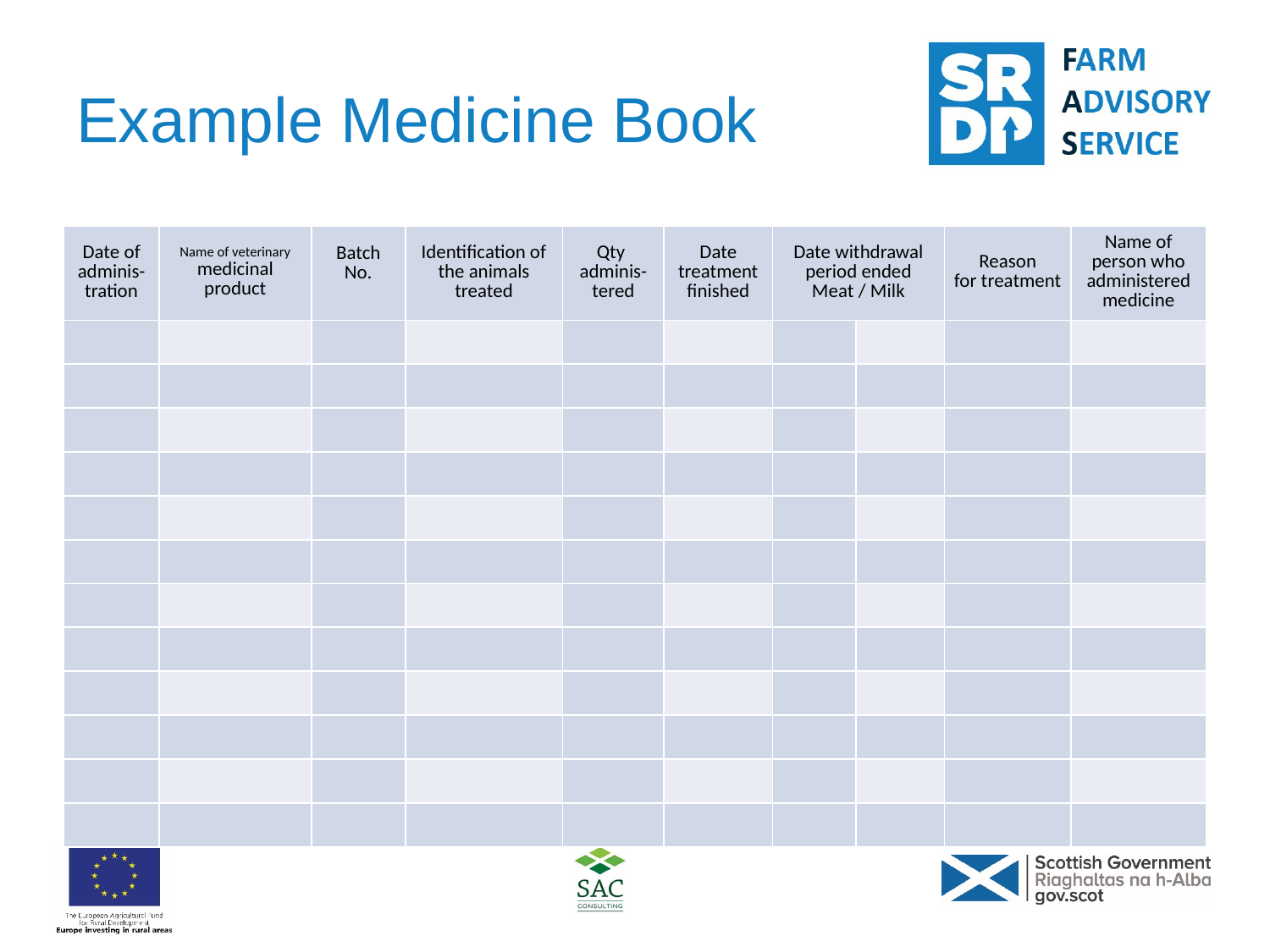

# Example Medicine Book
| Date of adminis- tration | Name of veterinary medicinal product | Batch No. | Identification of the animals treated | Qty adminis- tered | Date treatment finished | Date withdrawal period ended Meat / Milk |  | Reason for treatment | Name of person who administered medicine |
| --- | --- | --- | --- | --- | --- | --- | --- | --- | --- |
|  |  |  |  |  |  |  |  |  |  |
|  |  |  |  |  |  |  |  |  |  |
|  |  |  |  |  |  |  |  |  |  |
|  |  |  |  |  |  |  |  |  |  |
|  |  |  |  |  |  |  |  |  |  |
|  |  |  |  |  |  |  |  |  |  |
|  |  |  |  |  |  |  |  |  |  |
|  |  |  |  |  |  |  |  |  |  |
|  |  |  |  |  |  |  |  |  |  |
|  |  |  |  |  |  |  |  |  |  |
|  |  |  |  |  |  |  |  |  |  |
|  |  |  |  |  |  |  |  |  |  |